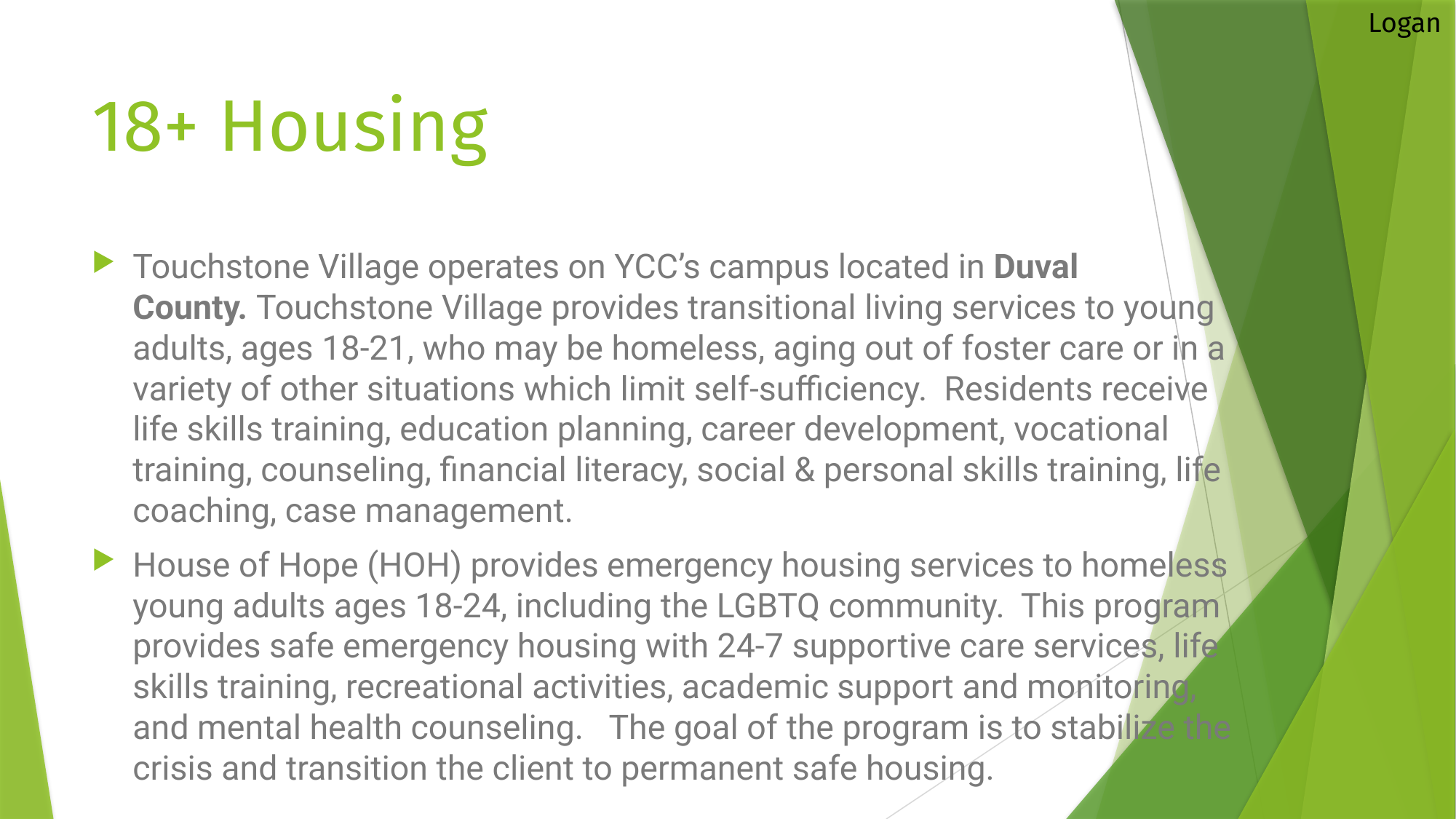

Logan
# 18+ Housing

Touchstone Village operates on YCC’s campus located in Duval County. Touchstone Village provides transitional living services to young adults, ages 18-21, who may be homeless, aging out of foster care or in a variety of other situations which limit self-sufficiency.  Residents receive life skills training, education planning, career development, vocational training, counseling, financial literacy, social & personal skills training, life coaching, case management.
House of Hope (HOH) provides emergency housing services to homeless young adults ages 18-24, including the LGBTQ community.  This program provides safe emergency housing with 24-7 supportive care services, life skills training, recreational activities, academic support and monitoring, and mental health counseling.   The goal of the program is to stabilize the crisis and transition the client to permanent safe housing.